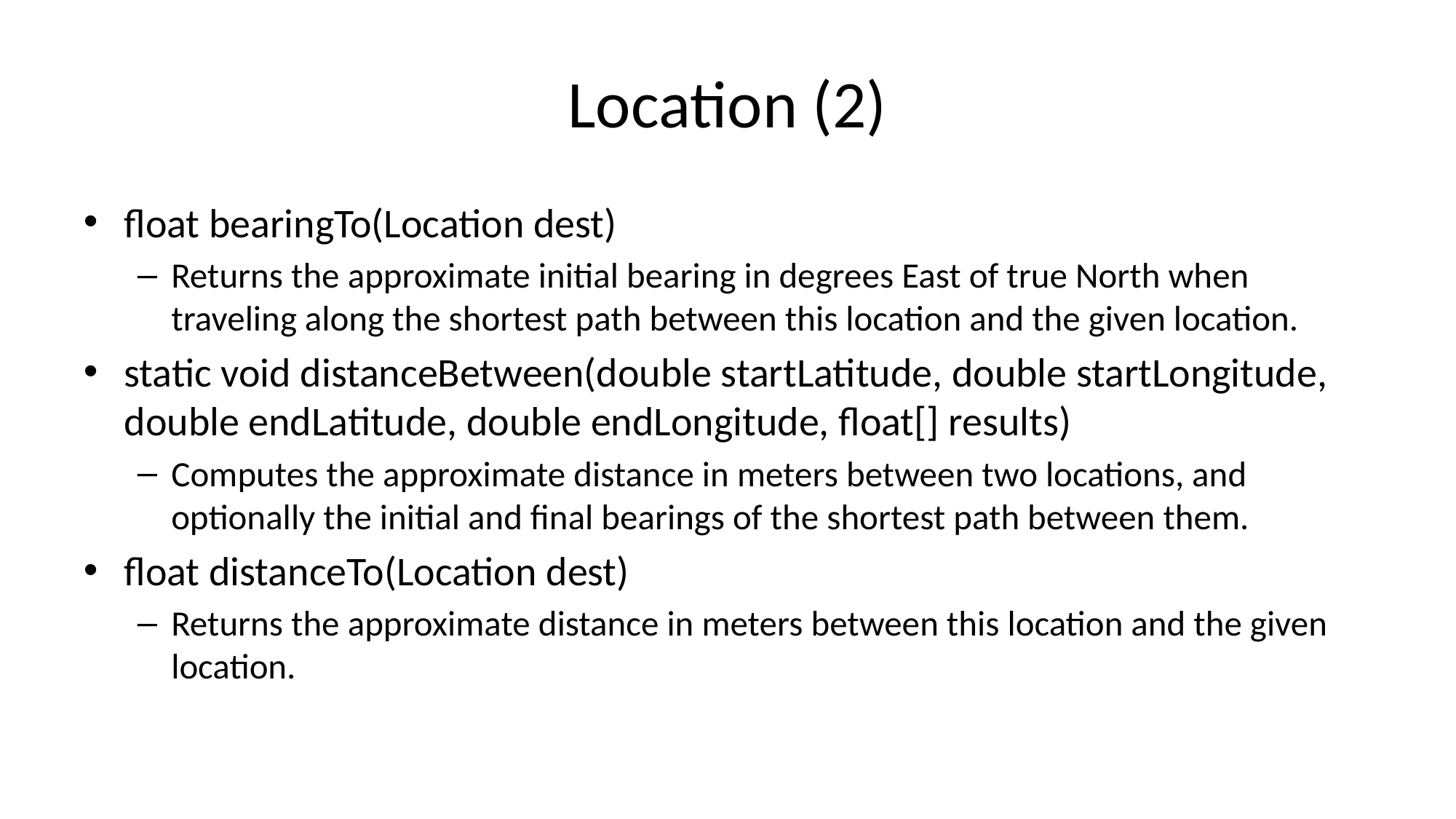

# Location (2)
float bearingTo(Location dest)
Returns the approximate initial bearing in degrees East of true North when traveling along the shortest path between this location and the given location.
static void distanceBetween(double startLatitude, double startLongitude, double endLatitude, double endLongitude, float[] results)
Computes the approximate distance in meters between two locations, and optionally the initial and final bearings of the shortest path between them.
float distanceTo(Location dest)
Returns the approximate distance in meters between this location and the given location.